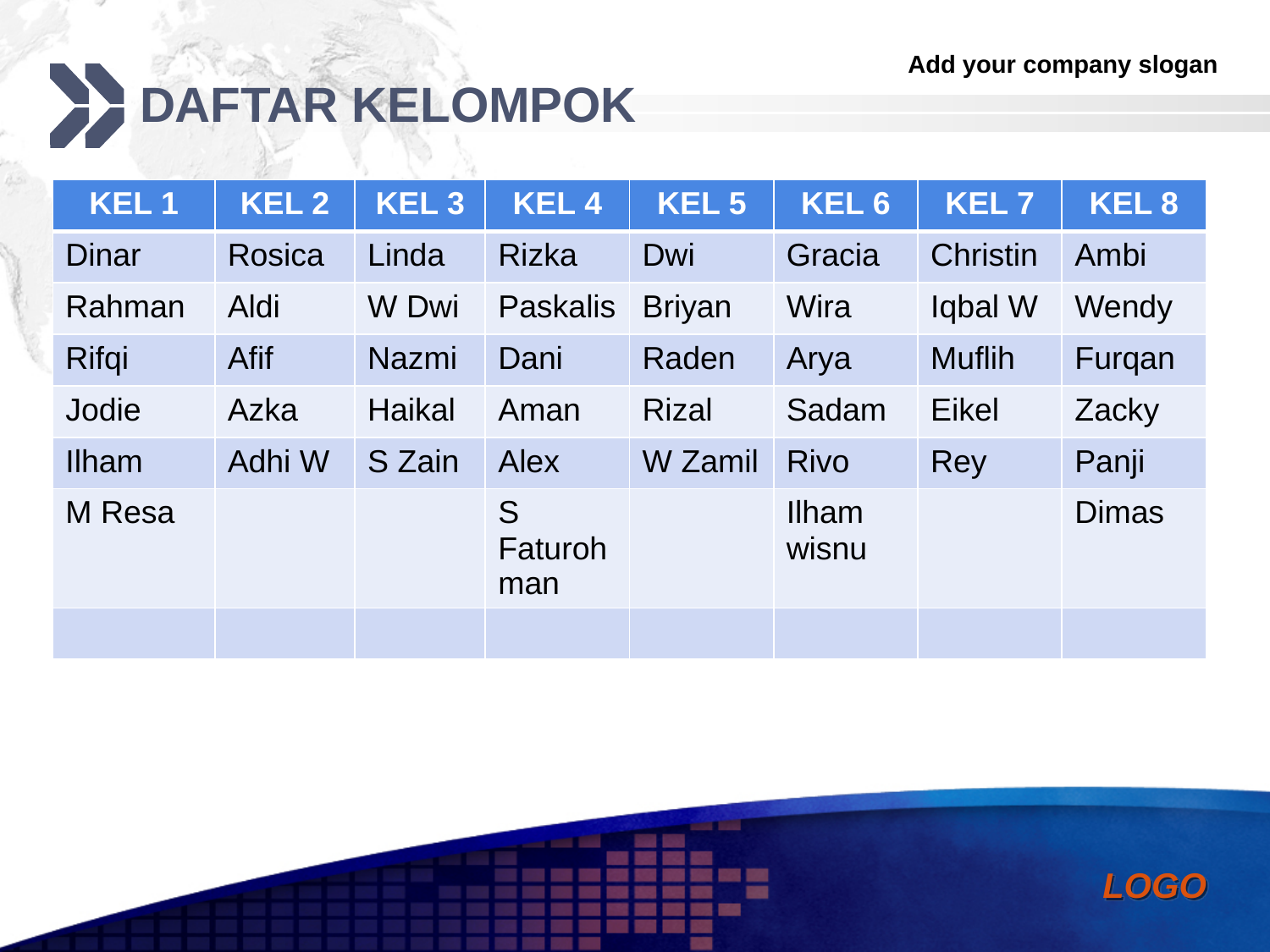

# DAFTAR KELOMPOK
| KEL 1 | KEL 2 | KEL 3 | KEL 4 | KEL 5 | KEL 6 | KEL 7 | KEL 8 |
| --- | --- | --- | --- | --- | --- | --- | --- |
| Dinar | Rosica | Linda | Rizka | Dwi | Gracia | Christin | Ambi |
| Rahman | Aldi | W Dwi | Paskalis | Briyan | Wira | Iqbal W | Wendy |
| Rifqi | Afif | Nazmi | Dani | Raden | Arya | Muflih | Furqan |
| Jodie | Azka | Haikal | Aman | Rizal | Sadam | Eikel | Zacky |
| Ilham | Adhi W | S Zain | Alex | W Zamil | Rivo | Rey | Panji |
| M Resa |  |  | S Faturohman |  | Ilham wisnu |  | Dimas |
|  |  |  |  |  |  |  |  |